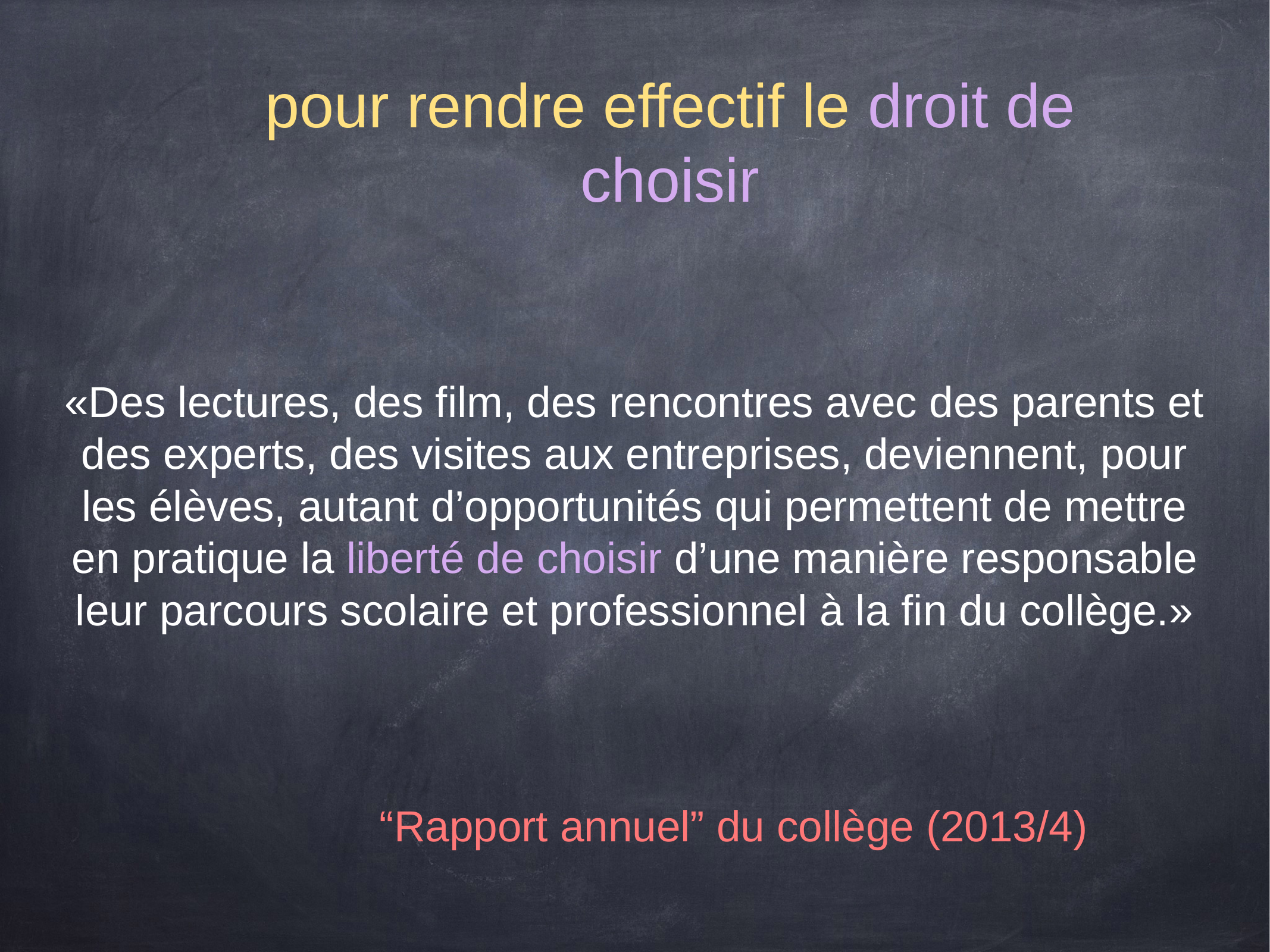

pour rendre effectif le droit de choisir
«Des lectures, des film, des rencontres avec des parents et des experts, des visites aux entreprises, deviennent, pour les élèves, autant d’opportunités qui permettent de mettre en pratique la liberté de choisir d’une manière responsable leur parcours scolaire et professionnel à la fin du collège.»
“Rapport annuel” du collège (2013/4)